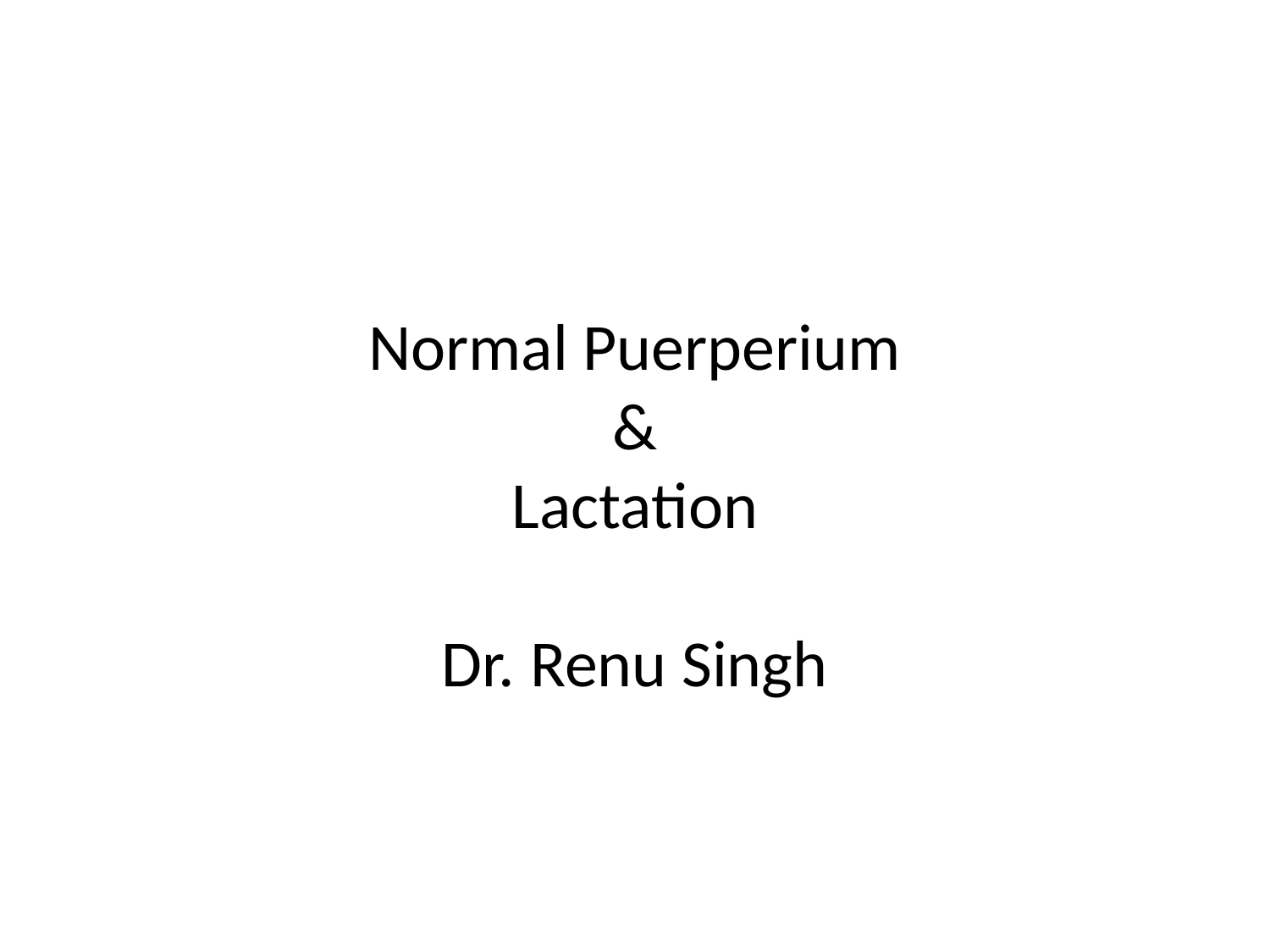

# Normal Puerperium & Lactation Dr. Renu Singh